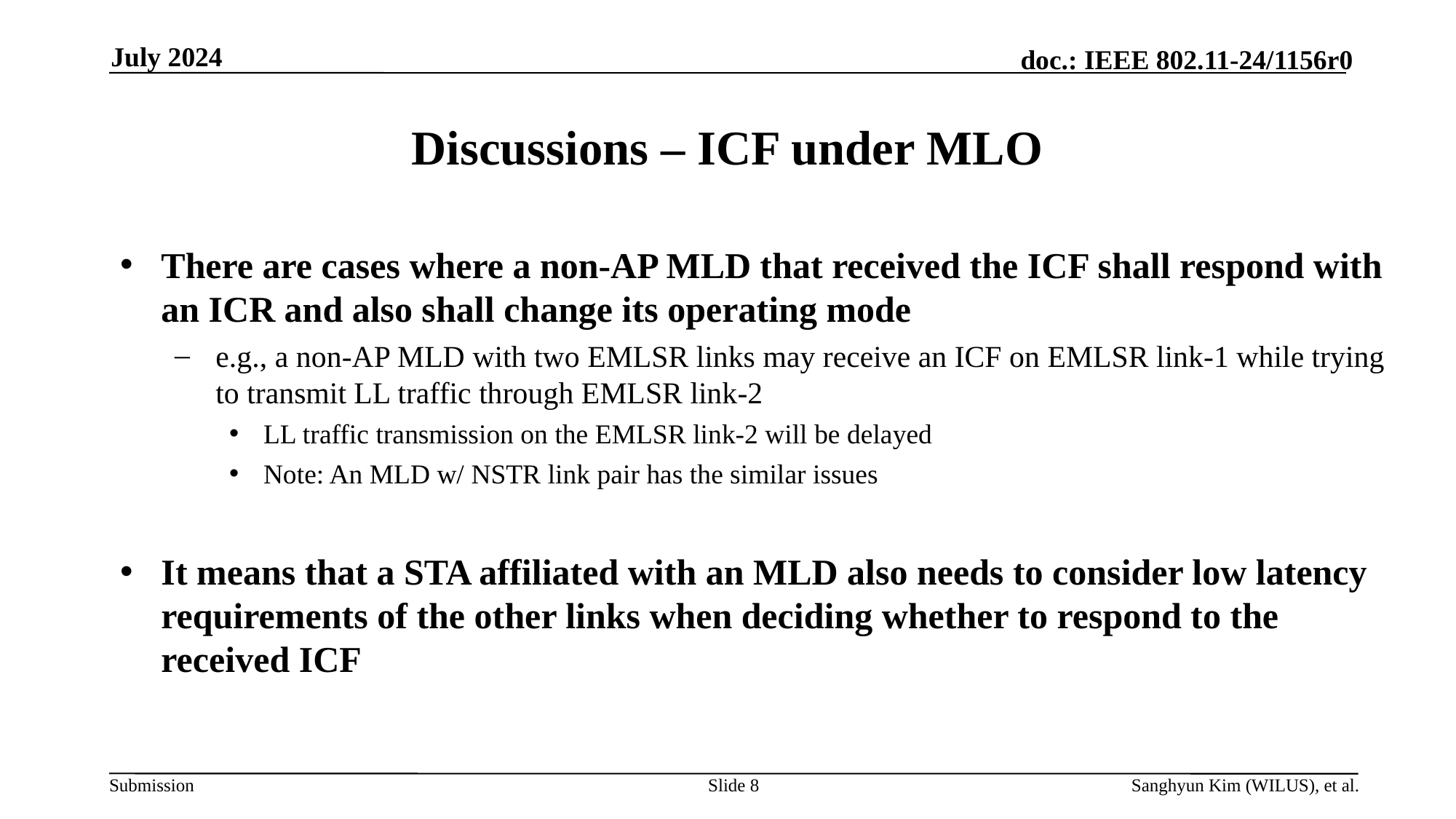

July 2024
# Discussions – ICF under MLO
There are cases where a non-AP MLD that received the ICF shall respond with an ICR and also shall change its operating mode
e.g., a non-AP MLD with two EMLSR links may receive an ICF on EMLSR link-1 while trying to transmit LL traffic through EMLSR link-2
LL traffic transmission on the EMLSR link-2 will be delayed
Note: An MLD w/ NSTR link pair has the similar issues

It means that a STA affiliated with an MLD also needs to consider low latency requirements of the other links when deciding whether to respond to the received ICF
Slide 8
Sanghyun Kim (WILUS), et al.